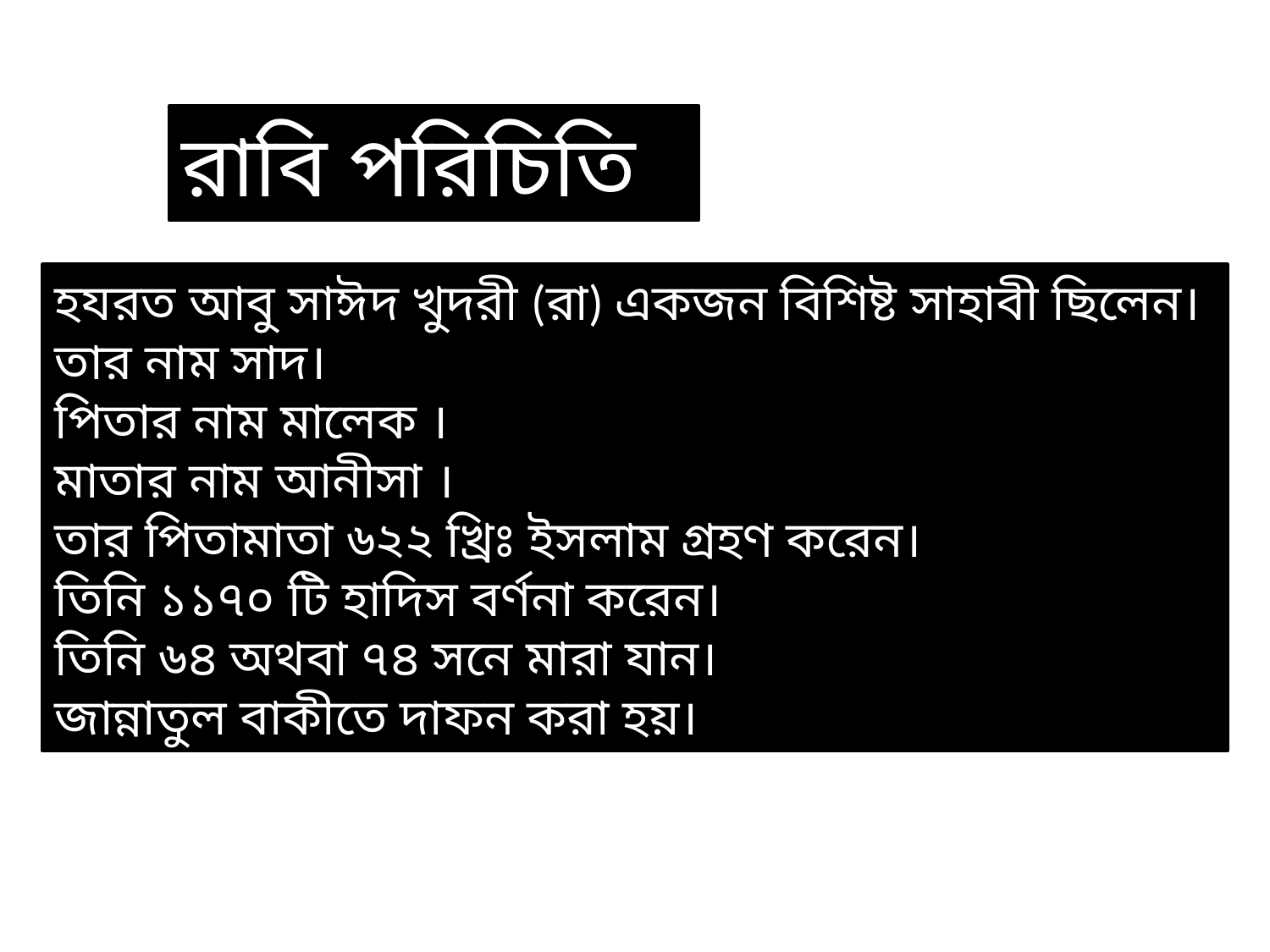

রাবি পরিচিতি
হযরত আবু সাঈদ খুদরী (রা) একজন বিশিষ্ট সাহাবী ছিলেন।
তার নাম সাদ।
পিতার নাম মালেক ।
মাতার নাম আনীসা ।
তার পিতামাতা ৬২২ খ্রিঃ ইসলাম গ্রহণ করেন।
তিনি ১১৭০ টি হাদিস বর্ণনা করেন।
তিনি ৬৪ অথবা ৭৪ সনে মারা যান।
জান্নাতুল বাকীতে দাফন করা হয়।